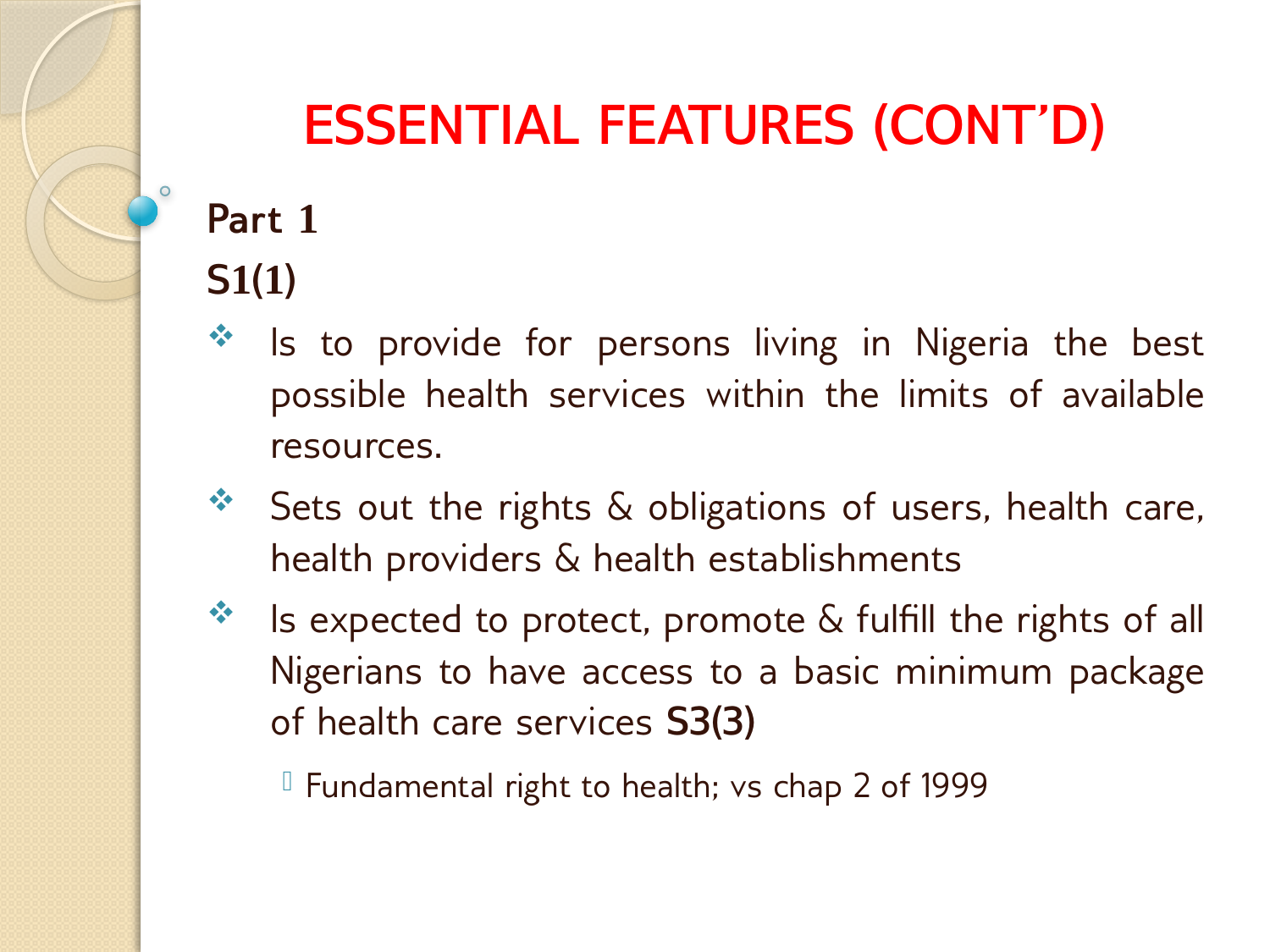

# ESSENTIAL FEATURES (CONT’D)
Part 1
S1(1)
Is to provide for persons living in Nigeria the best possible health services within the limits of available resources.
Sets out the rights & obligations of users, health care, health providers & health establishments
Is expected to protect, promote & fulfill the rights of all Nigerians to have access to a basic minimum package of health care services S3(3)
Fundamental right to health; vs chap 2 of 1999